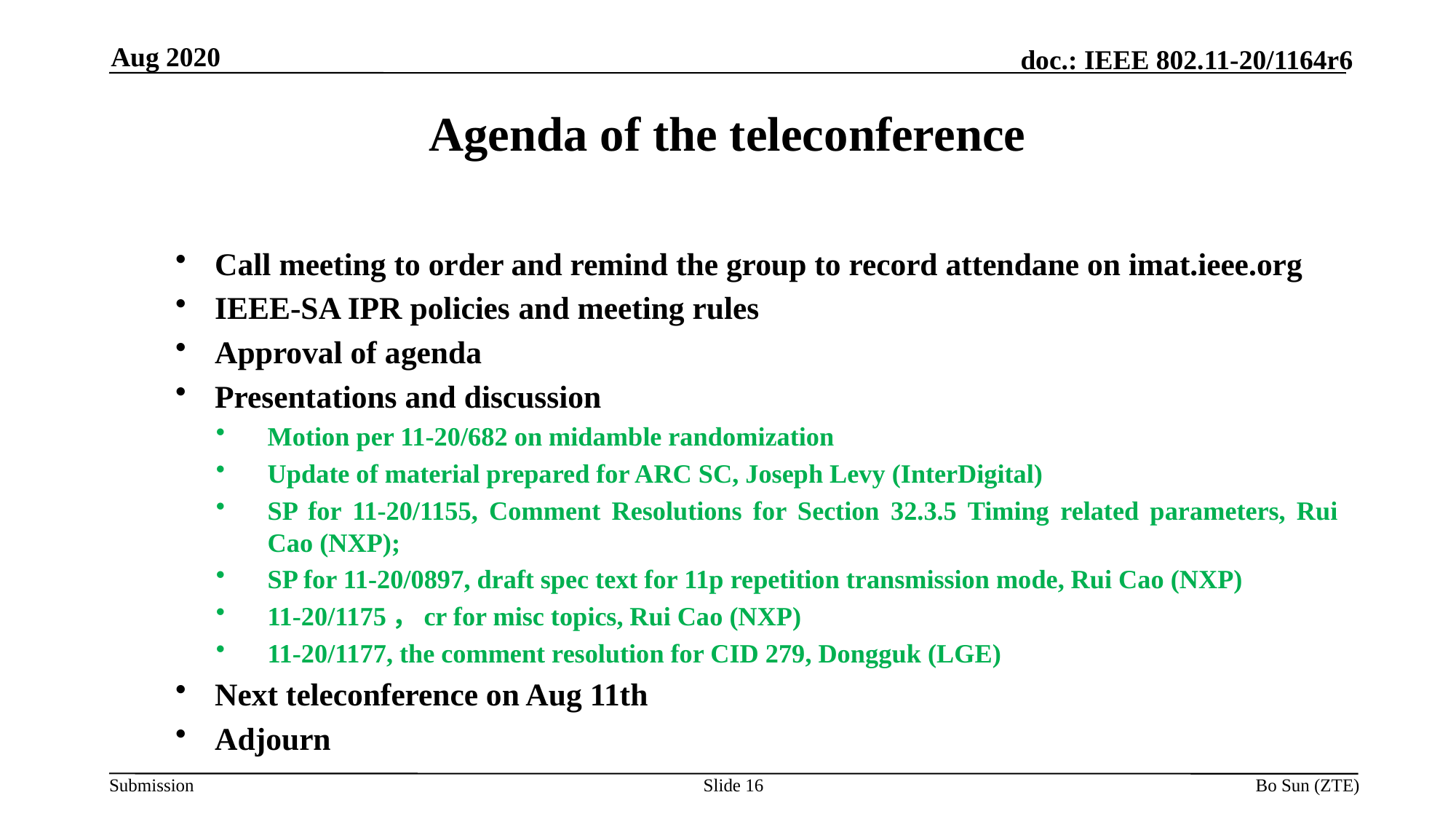

Aug 2020
Agenda of the teleconference
Call meeting to order and remind the group to record attendane on imat.ieee.org
IEEE-SA IPR policies and meeting rules
Approval of agenda
Presentations and discussion
Motion per 11-20/682 on midamble randomization
Update of material prepared for ARC SC, Joseph Levy (InterDigital)
SP for 11-20/1155, Comment Resolutions for Section 32.3.5 Timing related parameters, Rui Cao (NXP);
SP for 11-20/0897, draft spec text for 11p repetition transmission mode, Rui Cao (NXP)
11-20/1175，cr for misc topics, Rui Cao (NXP)
11-20/1177, the comment resolution for CID 279, Dongguk (LGE)
Next teleconference on Aug 11th
Adjourn
Slide 16
Bo Sun (ZTE)